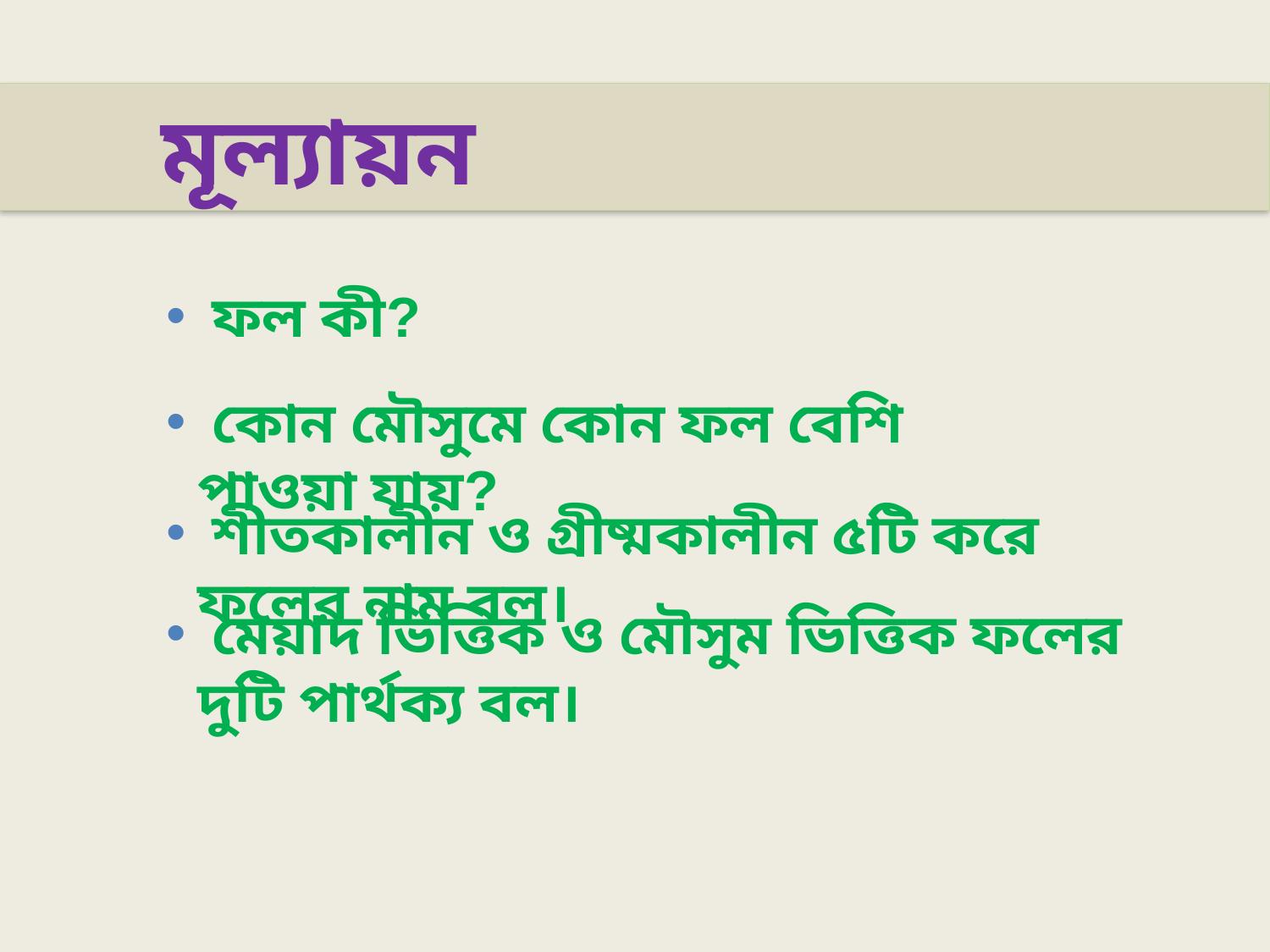

মূল্যায়ন
 ফল কী?
 কোন মৌসুমে কোন ফল বেশি পাওয়া যায়?
 শীতকালীন ও গ্রীষ্মকালীন ৫টি করে ফলের নাম বল।
 মেয়াদ ভিত্তিক ও মৌসুম ভিত্তিক ফলের দুটি পার্থক্য বল।